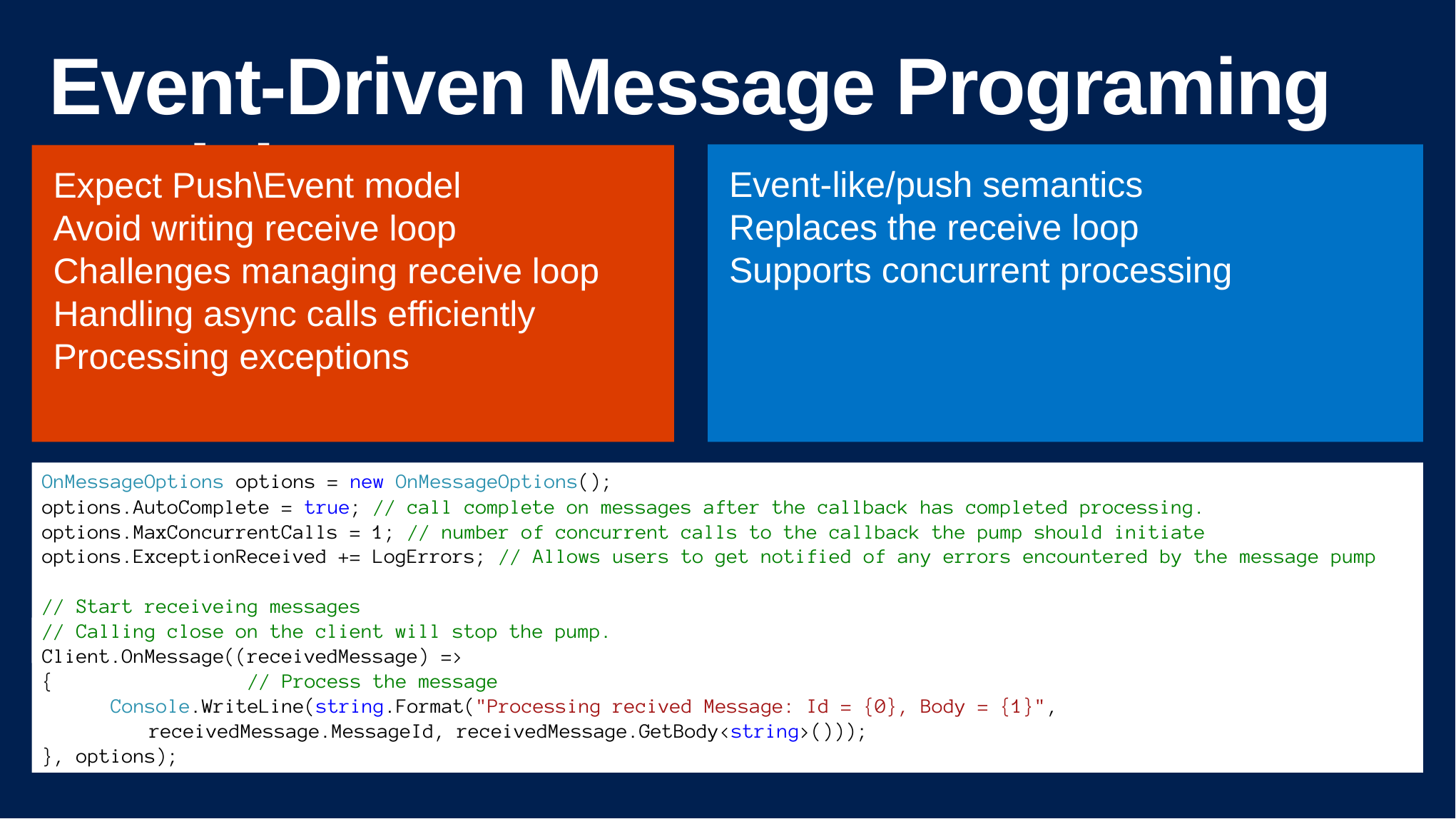

# Event-Driven Message Programing Model

Event-like/push semantics
Replaces the receive loop
Supports concurrent processing
Expect Push\Event model
Avoid writing receive loop
Challenges managing receive loop
Handling async calls efficiently
Processing exceptions

OnMessageOptions options = new OnMessageOptions();
options.AutoComplete = true; // call complete on messages after the callback has completed processing.
options.MaxConcurrentCalls = 1; // number of concurrent calls to the callback the pump should initiate
options.ExceptionReceived += LogErrors; // Allows users to get notified of any errors encountered by the message pump
// Start receiveing messages
// Calling close on the client will stop the pump.
Client.OnMessage((receivedMessage) =>
{                 // Process the message
      Console.WriteLine(string.Format("Processing recived Message: Id = {0}, Body = {1}",
	receivedMessage.MessageId, receivedMessage.GetBody<string>()));
}, options);